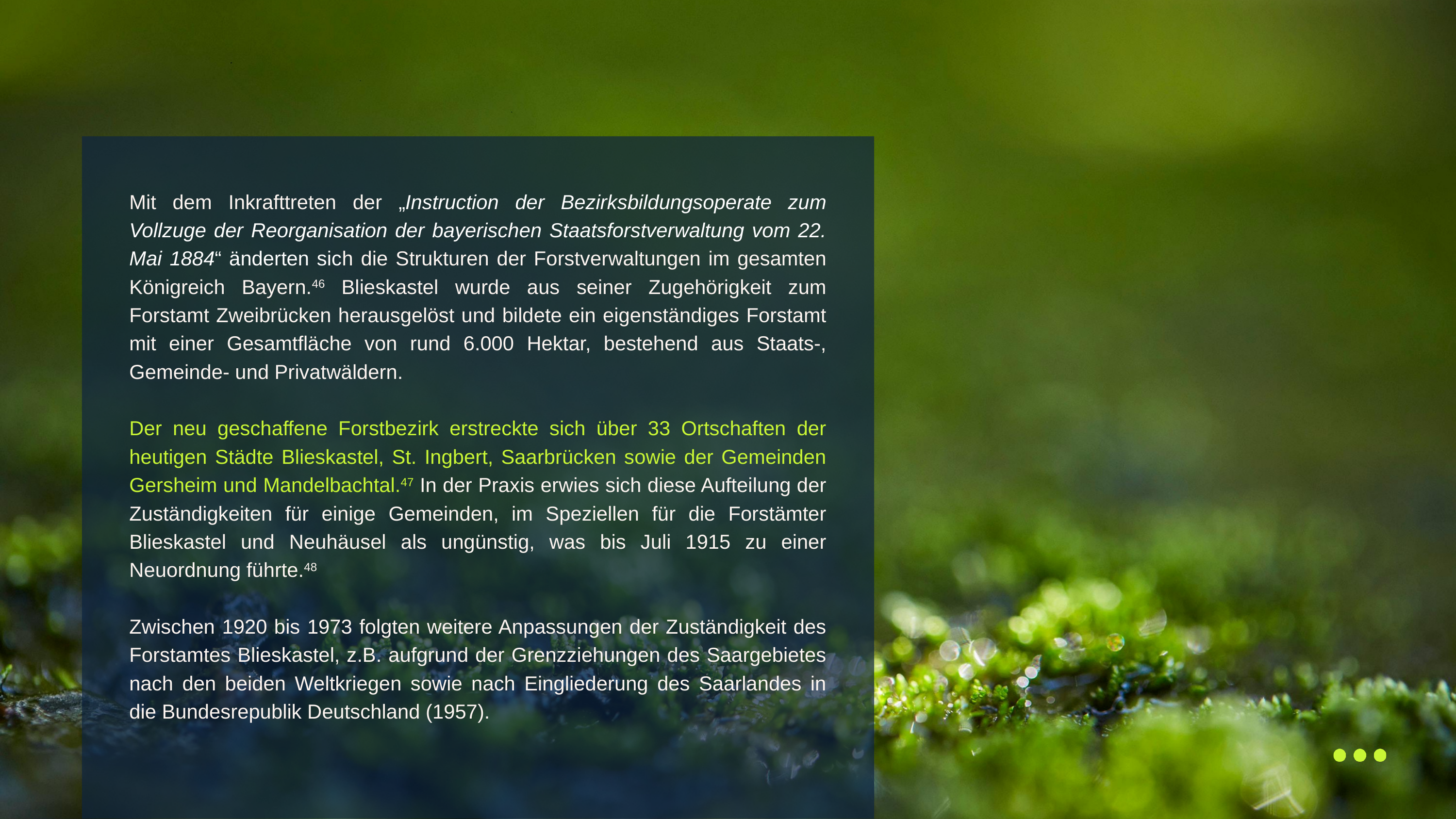

Mit dem Inkrafttreten der „Instruction der Bezirksbildungsoperate zum Vollzuge der Reorganisation der bayerischen Staatsforstverwaltung vom 22. Mai 1884“ änderten sich die Strukturen der Forstverwaltungen im gesamten Königreich Bayern.46 Blieskastel wurde aus seiner Zugehörigkeit zum Forstamt Zweibrücken herausgelöst und bildete ein eigenständiges Forstamt mit einer Gesamtfläche von rund 6.000 Hektar, bestehend aus Staats-, Gemeinde- und Privatwäldern.

Der neu geschaffene Forstbezirk erstreckte sich über 33 Ortschaften der heutigen Städte Blieskastel, St. Ingbert, Saarbrücken sowie der Gemeinden Gersheim und Mandelbachtal.47 In der Praxis erwies sich diese Aufteilung der Zuständigkeiten für einige Gemeinden, im Speziellen für die Forstämter Blieskastel und Neuhäusel als ungünstig, was bis Juli 1915 zu einer Neuordnung führte.48

Zwischen 1920 bis 1973 folgten weitere Anpassungen der Zuständigkeit des Forstamtes Blieskastel, z.B. aufgrund der Grenzziehungen des Saargebietes nach den beiden Weltkriegen sowie nach Eingliederung des Saarlandes in die Bundesrepublik Deutschland (1957).